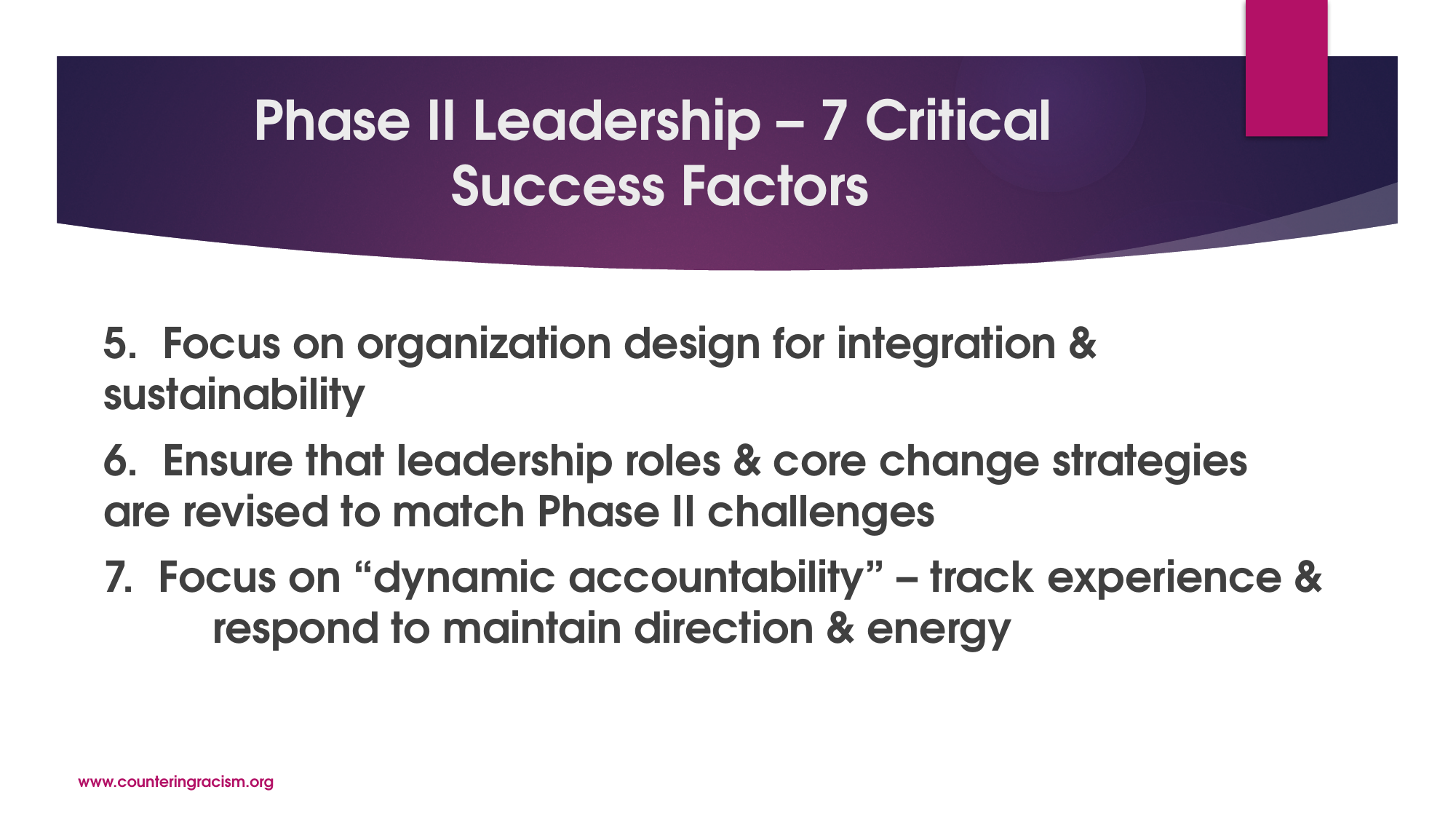

# Phase II Leadership – 7 Critical Success Factors
5.  Focus on organization design for integration & 	sustainability
6.  Ensure that leadership roles & core change strategies 	are revised to match Phase II challenges
7.  Focus on “dynamic accountability” – track experience & 	respond to maintain direction & energy
www.counteringracism.org